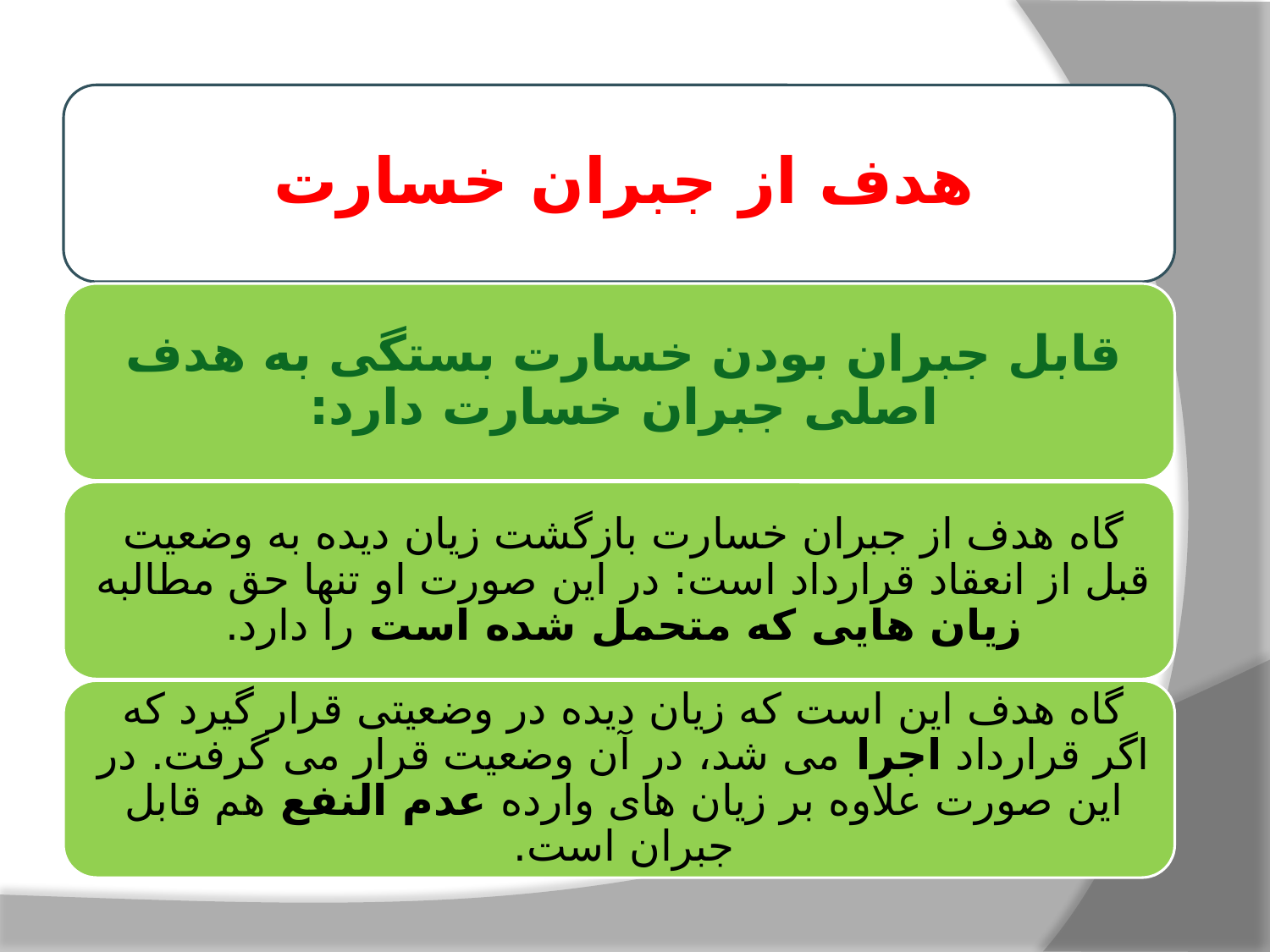

هدف از جبران خسارت
قابل جبران بودن خسارت بستگی به هدف اصلی جبران خسارت دارد:
گاه هدف از جبران خسارت بازگشت زیان دیده به وضعیت قبل از انعقاد قرارداد است: در این صورت او تنها حق مطالبه زیان هایی که متحمل شده است را دارد.
گاه هدف این است که زیان دیده در وضعیتی قرار گیرد که اگر قرارداد اجرا می شد، در آن وضعیت قرار می گرفت. در این صورت علاوه بر زیان های وارده عدم النفع هم قابل جبران است.